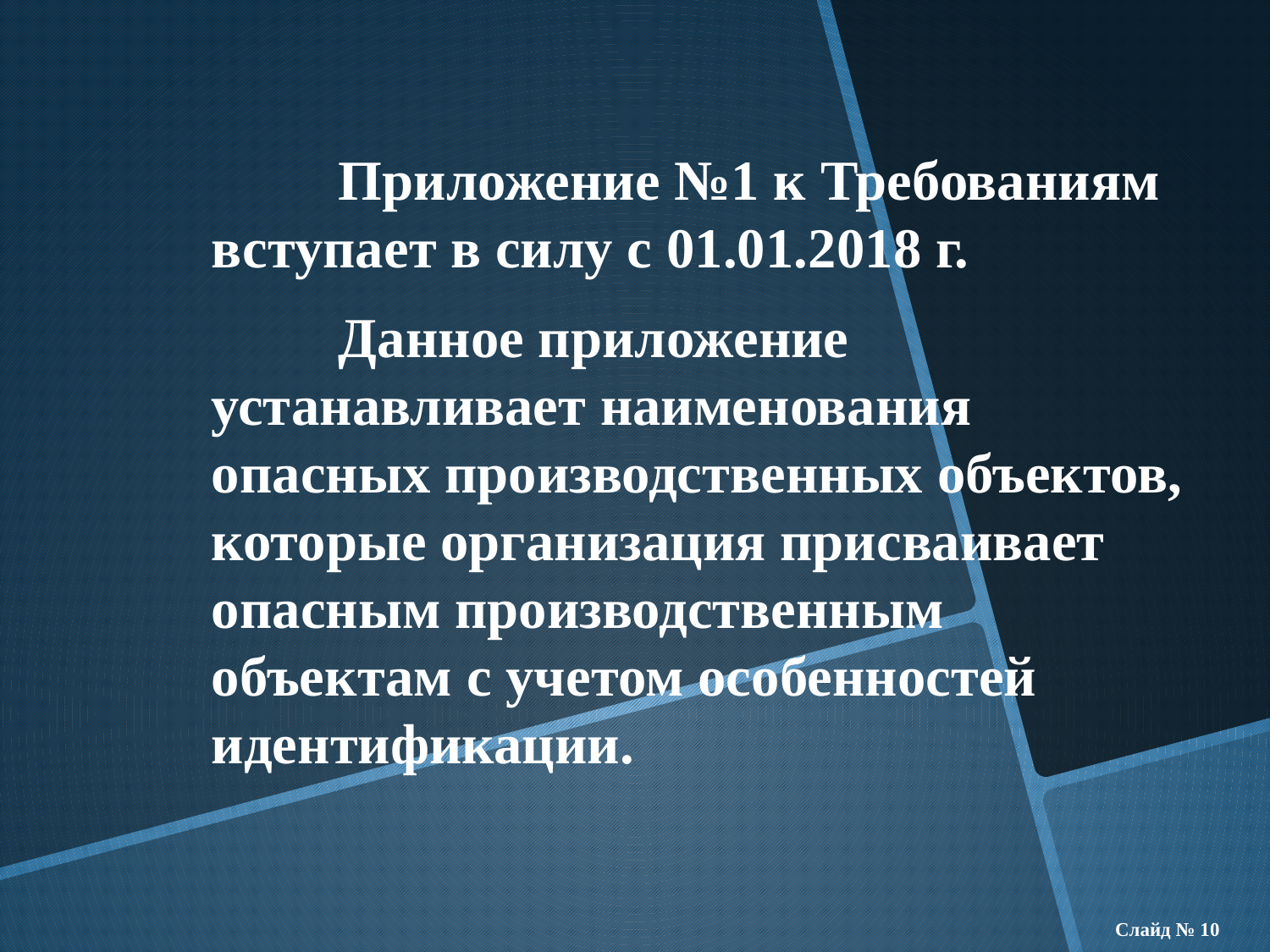

Приложение №1 к Требованиям вступает в силу с 01.01.2018 г.
		Данное приложение устанавливает наименования опасных производственных объектов, которые организация присваивает опасным производственным объектам с учетом особенностей идентификации.
Слайд № 10